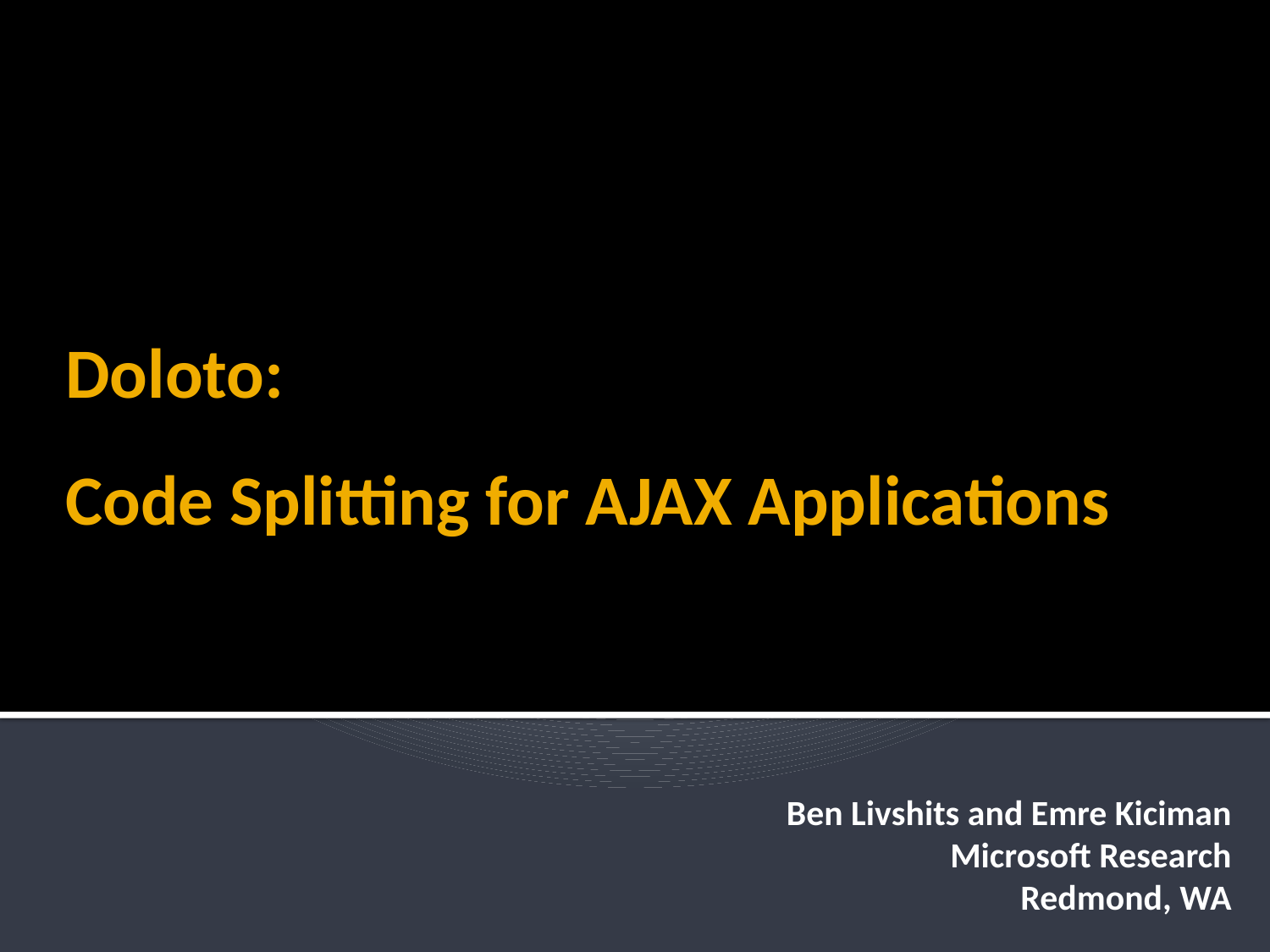

# Doloto: Code Splitting for AJAX Applications
Ben Livshits and Emre Kiciman
Microsoft Research
Redmond, WA